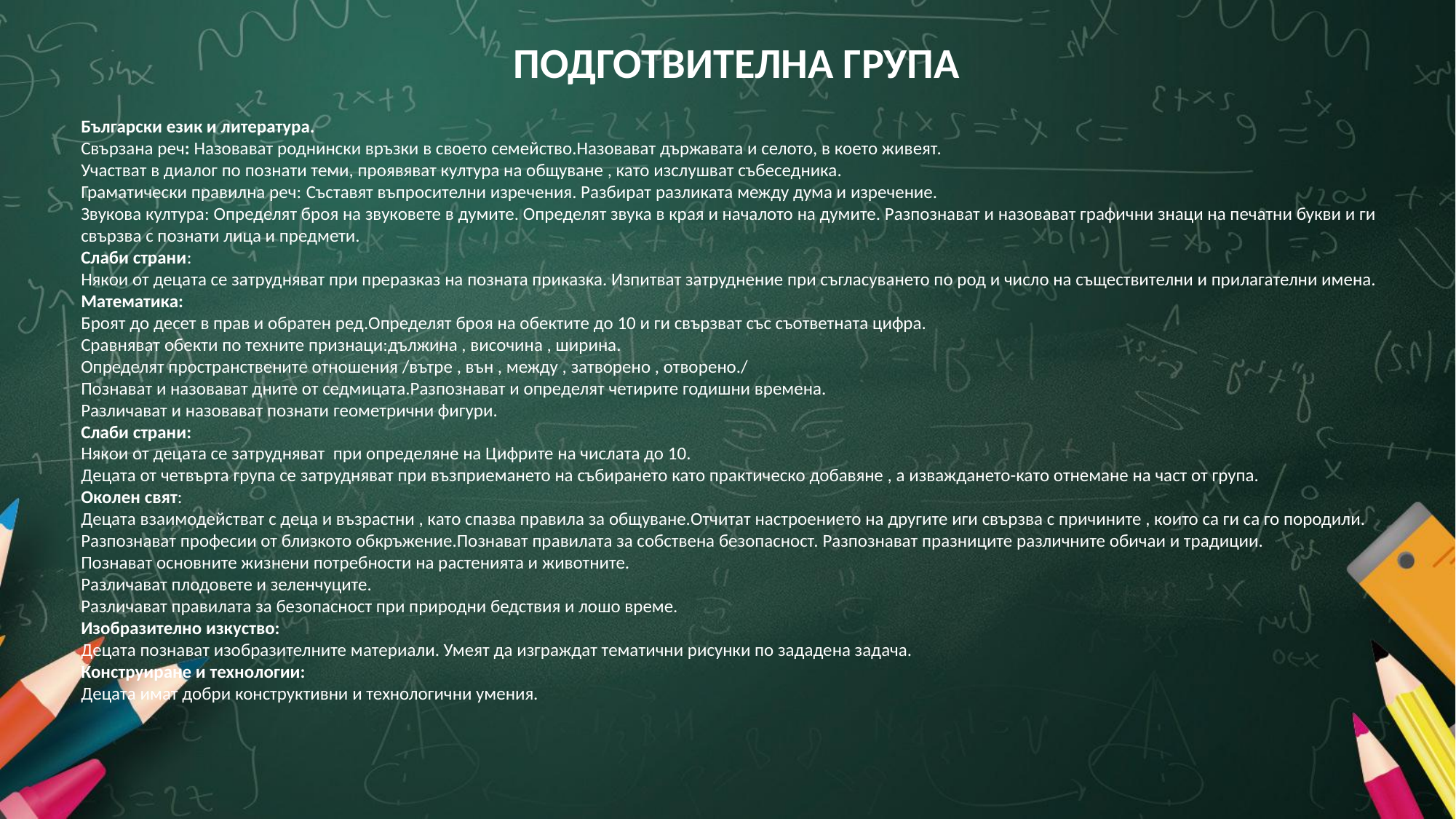

ПОДГОТВИТЕЛНА ГРУПА
Български език и литература.
Свързана реч: Назовават роднински връзки в своето семейство.Назовават държавата и селото, в което живеят.
Участват в диалог по познати теми, проявяват култура на общуване , като изслушват събеседника.
Граматически правилна реч: Съставят въпросителни изречения. Разбират разликата между дума и изречение.
Звукова култура: Определят броя на звуковете в думите. Определят звука в края и началото на думите. Разпознават и назовават графични знаци на печатни букви и ги свързва с познати лица и предмети.
Слаби страни:
Някои от децата се затрудняват при преразказ на позната приказка. Изпитват затруднение при съгласуването по род и число на съществителни и прилагателни имена.
Математика:
Броят до десет в прав и обратен ред.Определят броя на обектите до 10 и ги свързват със съответната цифра.
Сравняват обекти по техните признаци:дължина , височина , ширина.
Определят пространствените отношения /вътре , вън , между , затворено , отворено./
Познават и назовават дните от седмицата.Разпознават и определят четирите годишни времена.
Различават и назовават познати геометрични фигури.
Слаби страни:
Някои от децата се затрудняват  при определяне на Цифрите на числата до 10.
Децата от четвърта група се затрудняват при възприемането на събирането като практическо добавяне , а изваждането-като отнемане на част от група.
Околен свят:
Децата взаимодействат с деца и възрастни , като спазва правила за общуване.Отчитат настроението на другите иги свързва с причините , които са ги са го породили.
Разпознават професии от близкото обкръжение.Познават правилата за собствена безопасност. Разпознават празниците различните обичаи и традиции.
Познават основните жизнени потребности на растенията и животните.
Различават плодовете и зеленчуците.
Различават правилата за безопасност при природни бедствия и лошо време.
Изобразително изкуство:
Децата познават изобразителните материали. Умеят да изграждат тематични рисунки по зададена задача.
Конструиране и технологии:
Децата имат добри конструктивни и технологични умения.